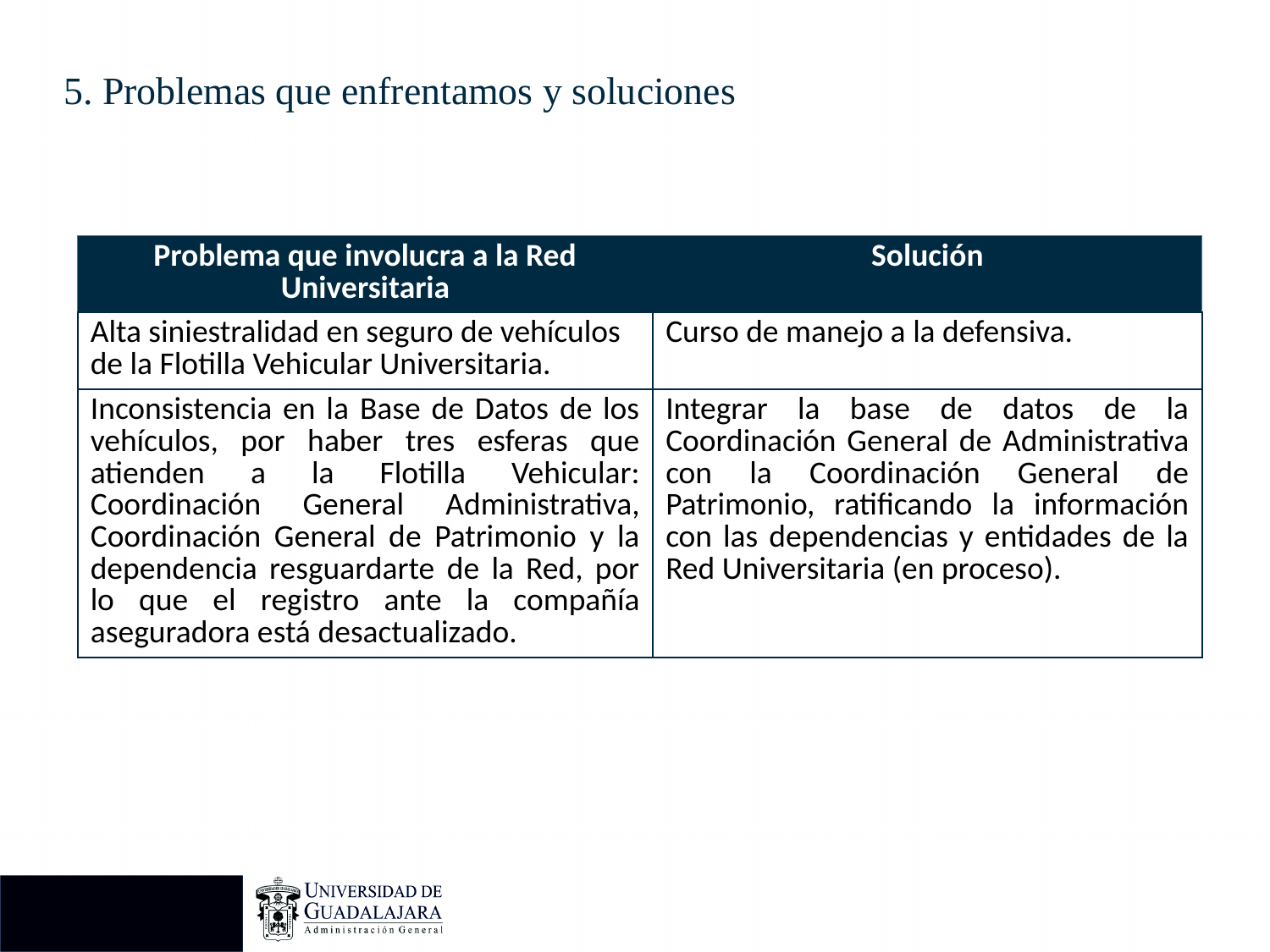

# 5. Problemas que enfrentamos y soluciones
| Problema que involucra a la Red Universitaria | Solución |
| --- | --- |
| Alta siniestralidad en seguro de vehículos de la Flotilla Vehicular Universitaria. | Curso de manejo a la defensiva. |
| Inconsistencia en la Base de Datos de los vehículos, por haber tres esferas que atienden a la Flotilla Vehicular: Coordinación General Administrativa, Coordinación General de Patrimonio y la dependencia resguardarte de la Red, por lo que el registro ante la compañía aseguradora está desactualizado. | Integrar la base de datos de la Coordinación General de Administrativa con la Coordinación General de Patrimonio, ratificando la información con las dependencias y entidades de la Red Universitaria (en proceso). |